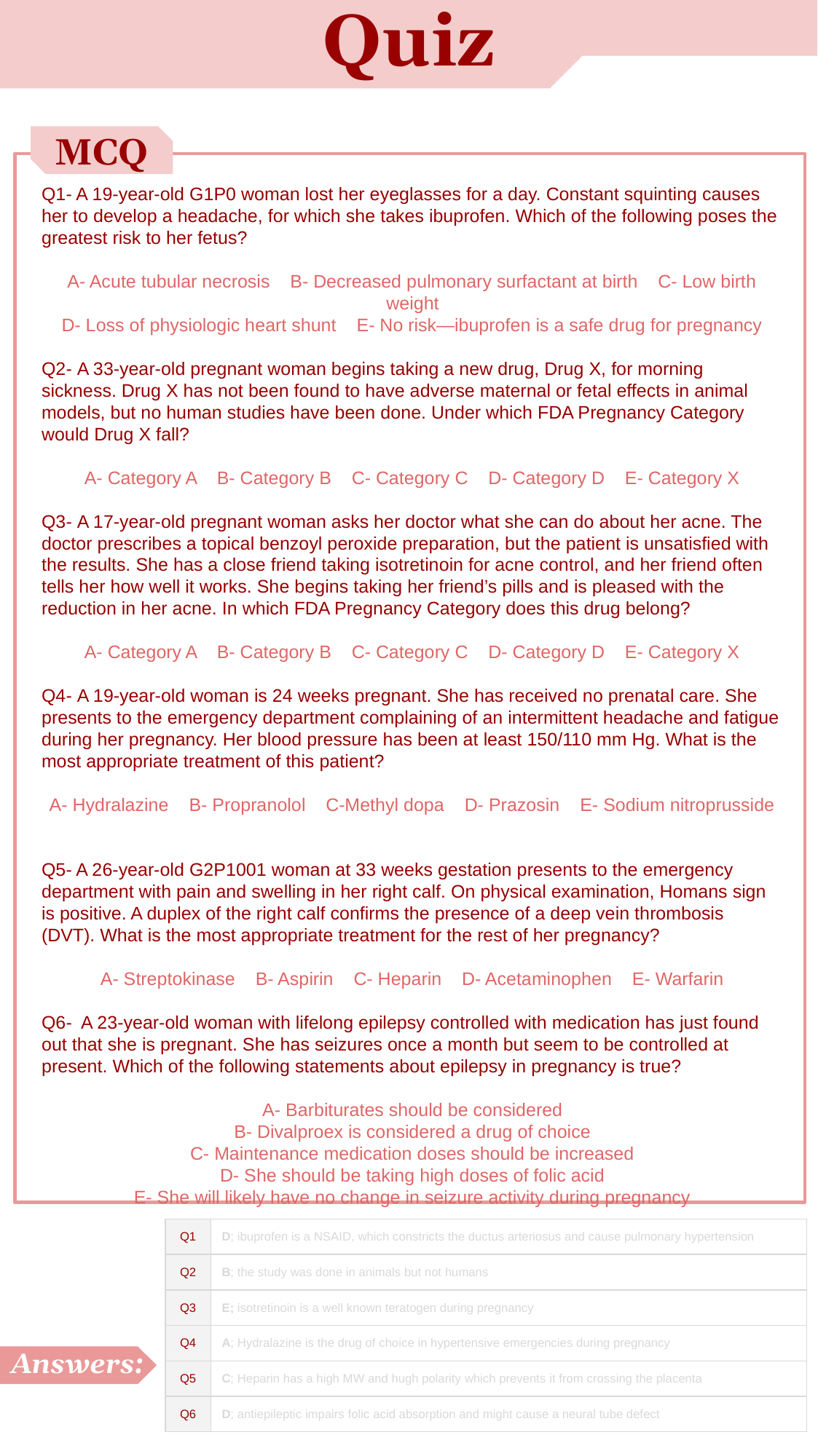

Quiz

MCQ

Q1- A 19-year-old G1P0 woman lost her eyeglasses for a day. Constant squinting causes her to develop a headache, for which she takes ibuprofen. Which of the following poses the greatest risk to her fetus?

A- Acute tubular necrosis    B- Decreased pulmonary surfactant at birth    C- Low birth weight
D- Loss of physiologic heart shunt    E- No risk—ibuprofen is a safe drug for pregnancy

Q2- A 33-year-old pregnant woman begins taking a new drug, Drug X, for morning sickness. Drug X has not been found to have adverse maternal or fetal effects in animal models, but no human studies have been done. Under which FDA Pregnancy Category would Drug X fall?

A- Category A    B- Category B    C- Category C    D- Category D    E- Category X

Q3- A 17-year-old pregnant woman asks her doctor what she can do about her acne. The doctor prescribes a topical benzoyl peroxide preparation, but the patient is unsatisfied with the results. She has a close friend taking isotretinoin for acne control, and her friend often tells her how well it works. She begins taking her friend’s pills and is pleased with the reduction in her acne. In which FDA Pregnancy Category does this drug belong?

A- Category A    B- Category B    C- Category C    D- Category D    E- Category X

Q4- A 19-year-old woman is 24 weeks pregnant. She has received no prenatal care. She presents to the emergency department complaining of an intermittent headache and fatigue during her pregnancy. Her blood pressure has been at least 150/110 mm Hg. What is the most appropriate treatment of this patient?

A- Hydralazine    B- Propranolol    C-Methyl dopa    D- Prazosin    E- Sodium nitroprusside

Q5- A 26-year-old G2P1001 woman at 33 weeks gestation presents to the emergency department with pain and swelling in her right calf. On physical examination, Homans sign is positive. A duplex of the right calf confirms the presence of a deep vein thrombosis (DVT). What is the most appropriate treatment for the rest of her pregnancy?

A- Streptokinase    B- Aspirin    C- Heparin    D- Acetaminophen    E- Warfarin

Q6-  A 23-year-old woman with lifelong epilepsy controlled with medication has just found out that she is pregnant. She has seizures once a month but seem to be controlled at present. Which of the following statements about epilepsy in pregnancy is true?

A- Barbiturates should be considered
B- Divalproex is considered a drug of choice
C- Maintenance medication doses should be increased
D- She should be taking high doses of folic acid
E- She will likely have no change in seizure activity during pregnancy
| Q1 | D; ibuprofen is a NSAID, which constricts the ductus arteriosus and cause pulmonary hypertension |
| --- | --- |
| Q2 | B; the study was done in animals but not humans |
| Q3 | E; isotretinoin is a well known teratogen during pregnancy |
| Q4 | A; Hydralazine is the drug of choice in hypertensive emergencies during pregnancy |
| Q5 | C; Heparin has a high MW and hugh polarity which prevents it from crossing the placenta |
| Q6 | D; antiepileptic impairs folic acid absorption and might cause a neural tube defect |
Answers: